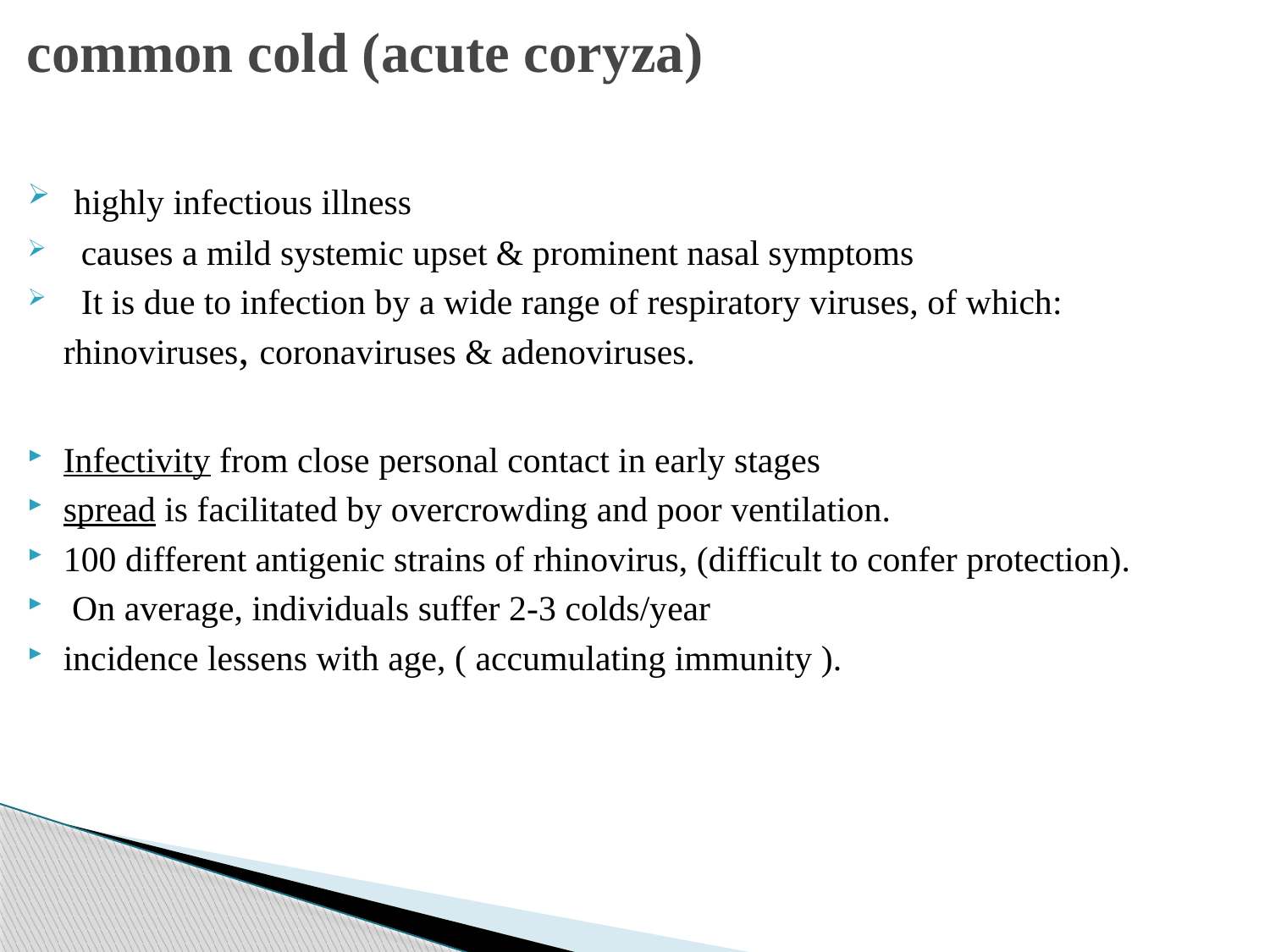

# common cold (acute coryza)

 highly infectious illness
  causes a mild systemic upset & prominent nasal symptoms
  It is due to infection by a wide range of respiratory viruses, of which: rhinoviruses, coronaviruses & adenoviruses.

Infectivity from close personal contact in early stages
spread is facilitated by overcrowding and poor ventilation.
100 different antigenic strains of rhinovirus, (difficult to confer protection).
 On average, individuals suffer 2-3 colds/year
incidence lessens with age, ( accumulating immunity ).